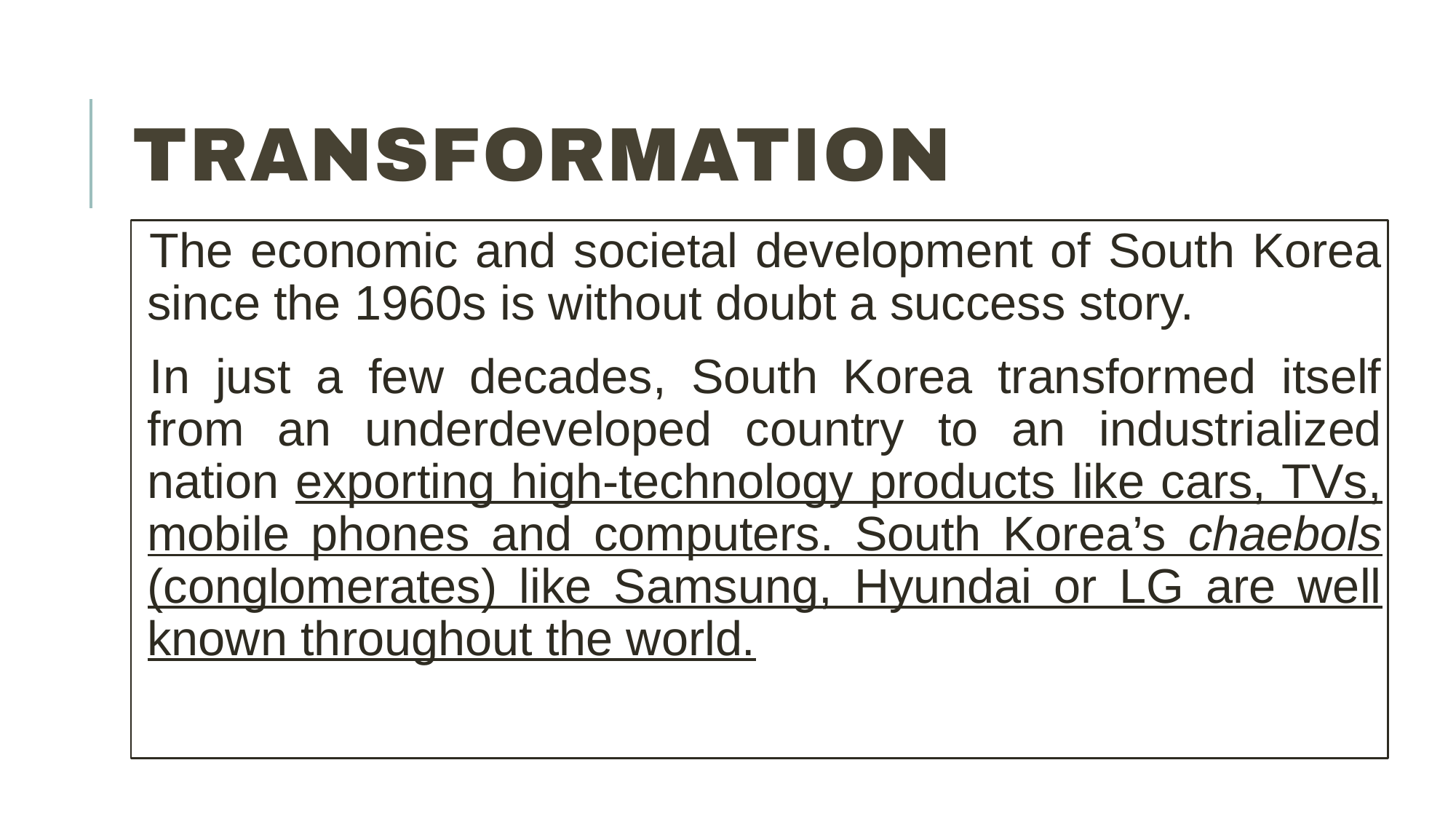

# transformation
The economic and societal development of South Korea since the 1960s is without doubt a success story.
In just a few decades, South Korea transformed itself from an underdeveloped country to an industrialized nation exporting high-technology products like cars, TVs, mobile phones and computers. South Korea’s chaebols (conglomerates) like Samsung, Hyundai or LG are well known throughout the world.